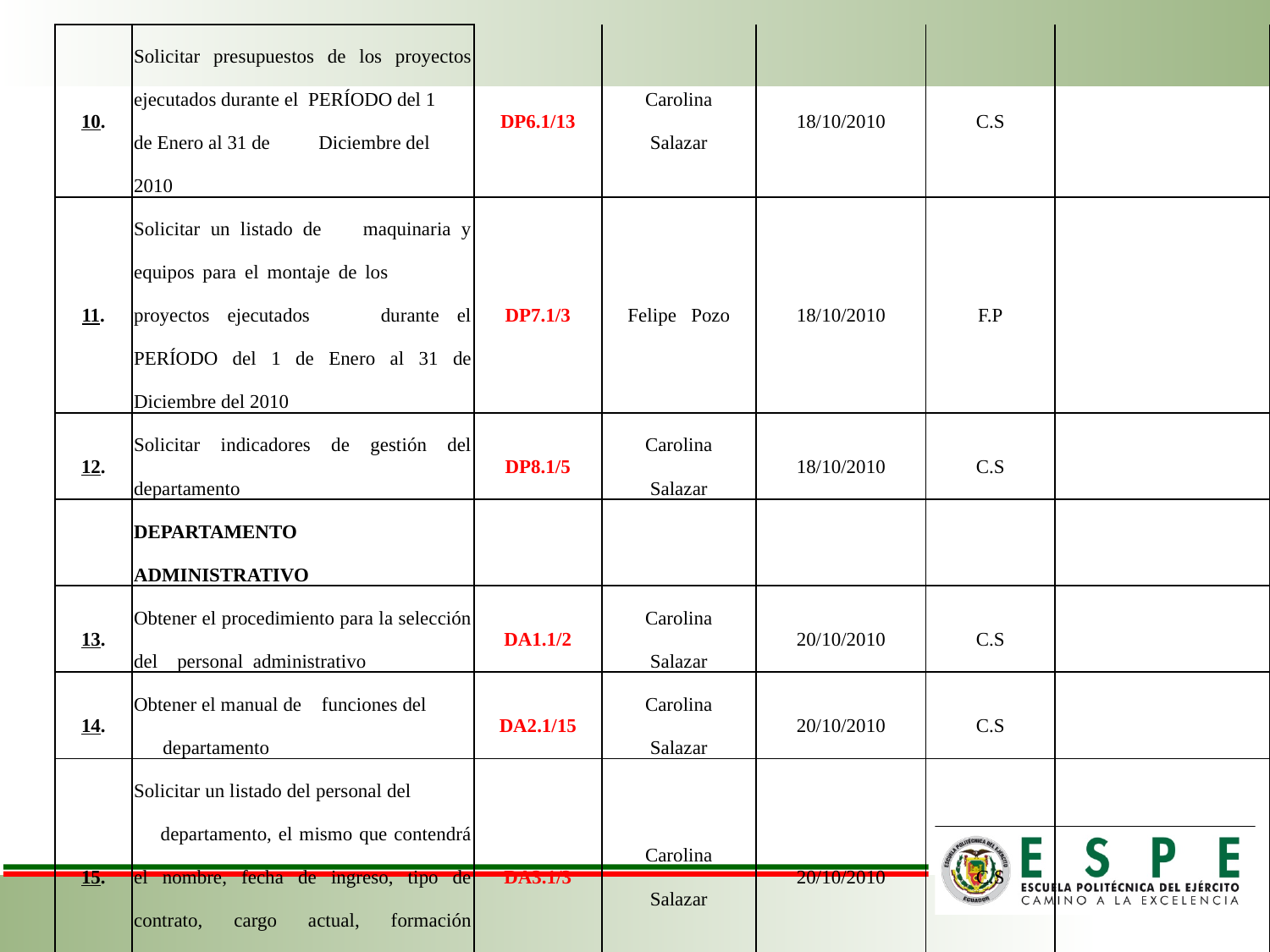

| 10. | Solicitar presupuestos de los proyectos ejecutados durante el PERÍODO del 1 de Enero al 31 de Diciembre del 2010 | DP6.1/13 | Carolina Salazar | 18/10/2010 | C.S |  |
| --- | --- | --- | --- | --- | --- | --- |
| 11. | Solicitar un listado de maquinaria y equipos para el montaje de los proyectos ejecutados durante el PERÍODO del 1 de Enero al 31 de Diciembre del 2010 | DP7.1/3 | Felipe Pozo | 18/10/2010 | F.P |  |
| 12. | Solicitar indicadores de gestión del departamento | DP8.1/5 | Carolina Salazar | 18/10/2010 | C.S |  |
|  | DEPARTAMENTO ADMINISTRATIVO |  |  |  |  |  |
| 13. | Obtener el procedimiento para la selección del personal administrativo | DA1.1/2 | Carolina Salazar | 20/10/2010 | C.S |  |
| 14. | Obtener el manual de funciones del departamento | DA2.1/15 | Carolina Salazar | 20/10/2010 | C.S |  |
| 15. | Solicitar un listado del personal del departamento, el mismo que contendrá el nombre, fecha de ingreso, tipo de contrato, cargo actual, formación académica | DA3.1/3 | Carolina Salazar | 20/10/2010 | C.S |  |